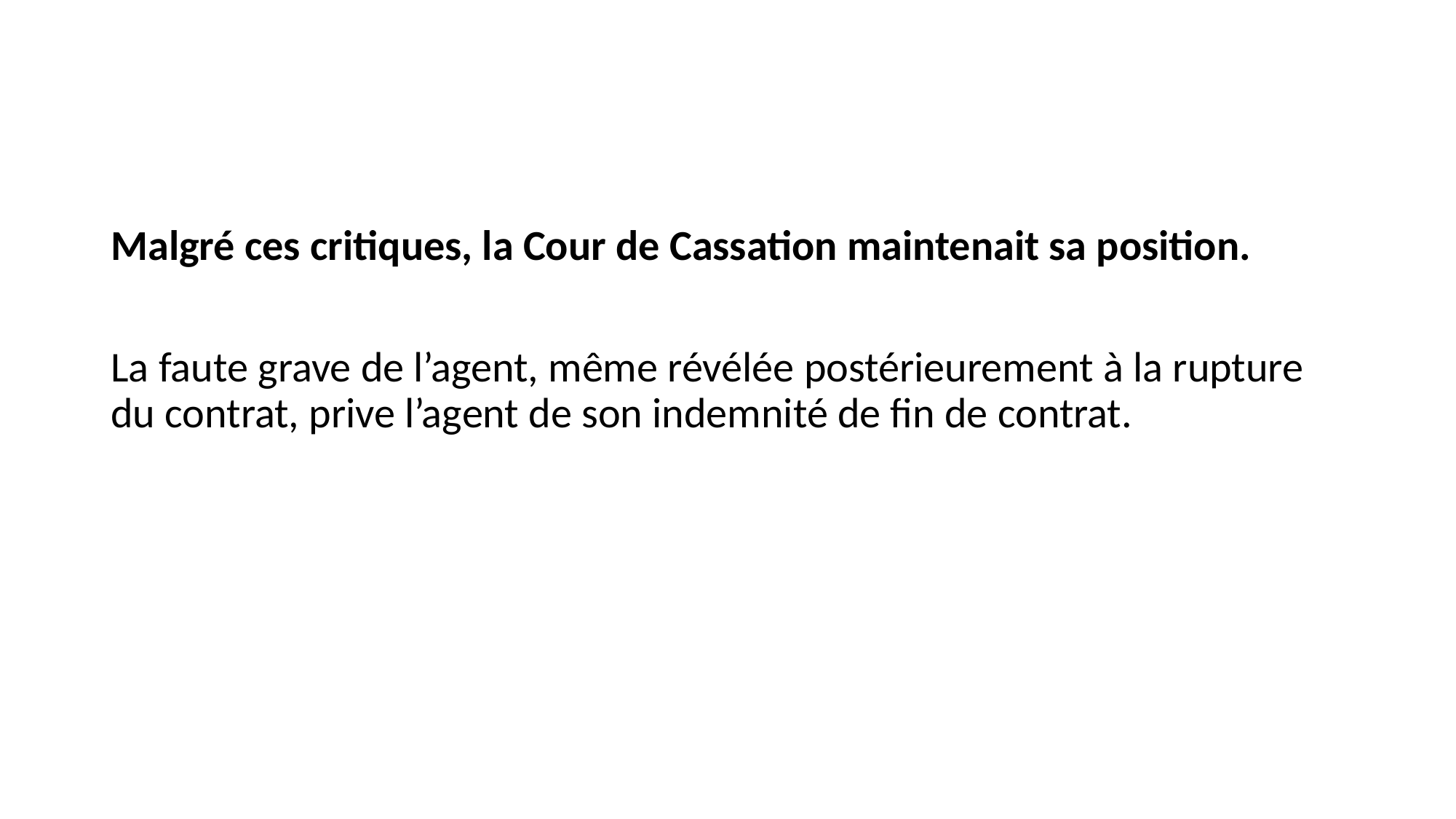

#
Malgré ces critiques, la Cour de Cassation maintenait sa position.

La faute grave de l’agent, même révélée postérieurement à la rupture du contrat, prive l’agent de son indemnité de fin de contrat.